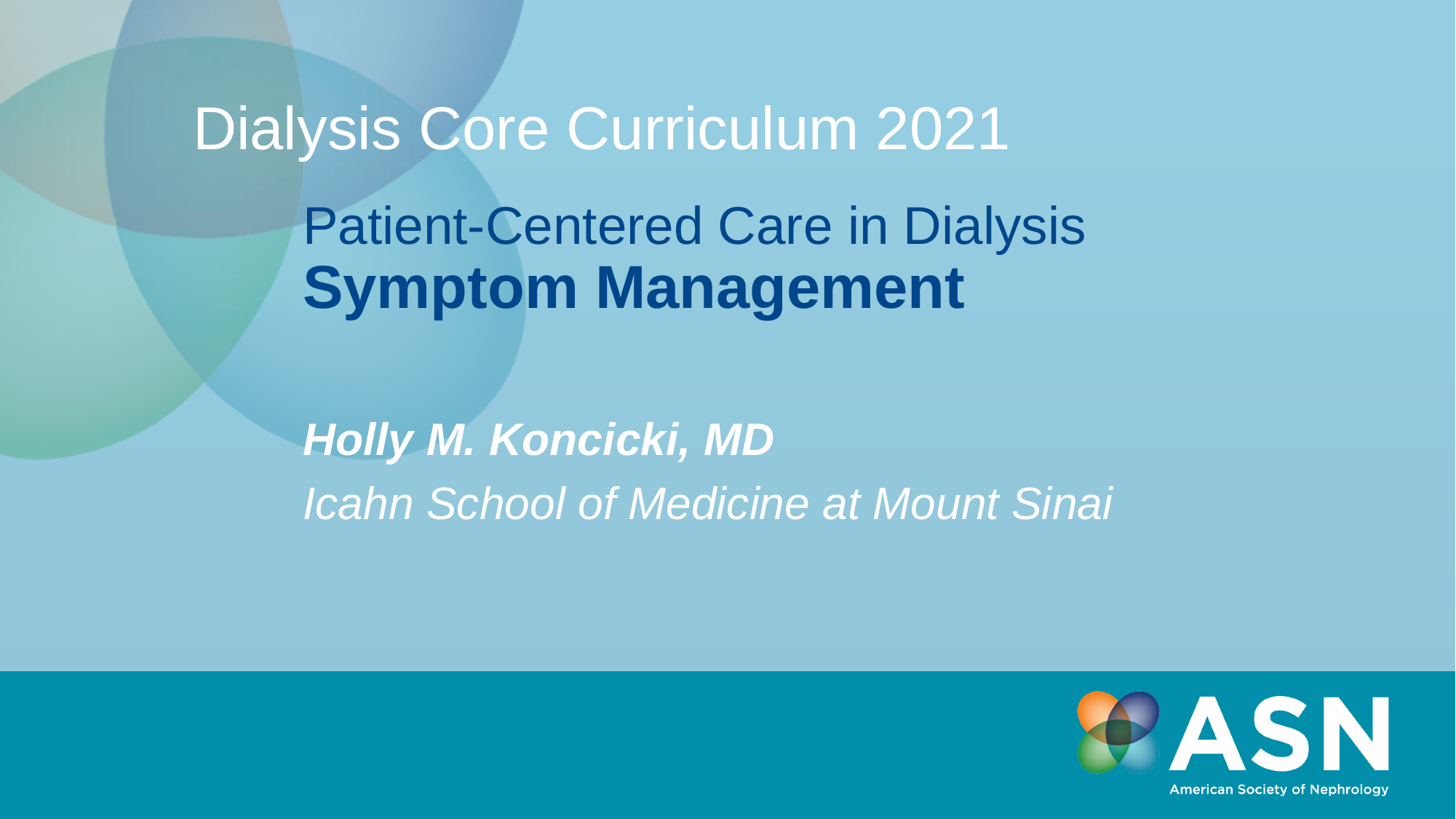

Dialysis Core Curriculum 2021
# Patient-Centered Care in Dialysis Symptom Management
Holly M. Koncicki, MD
Icahn School of Medicine at Mount Sinai